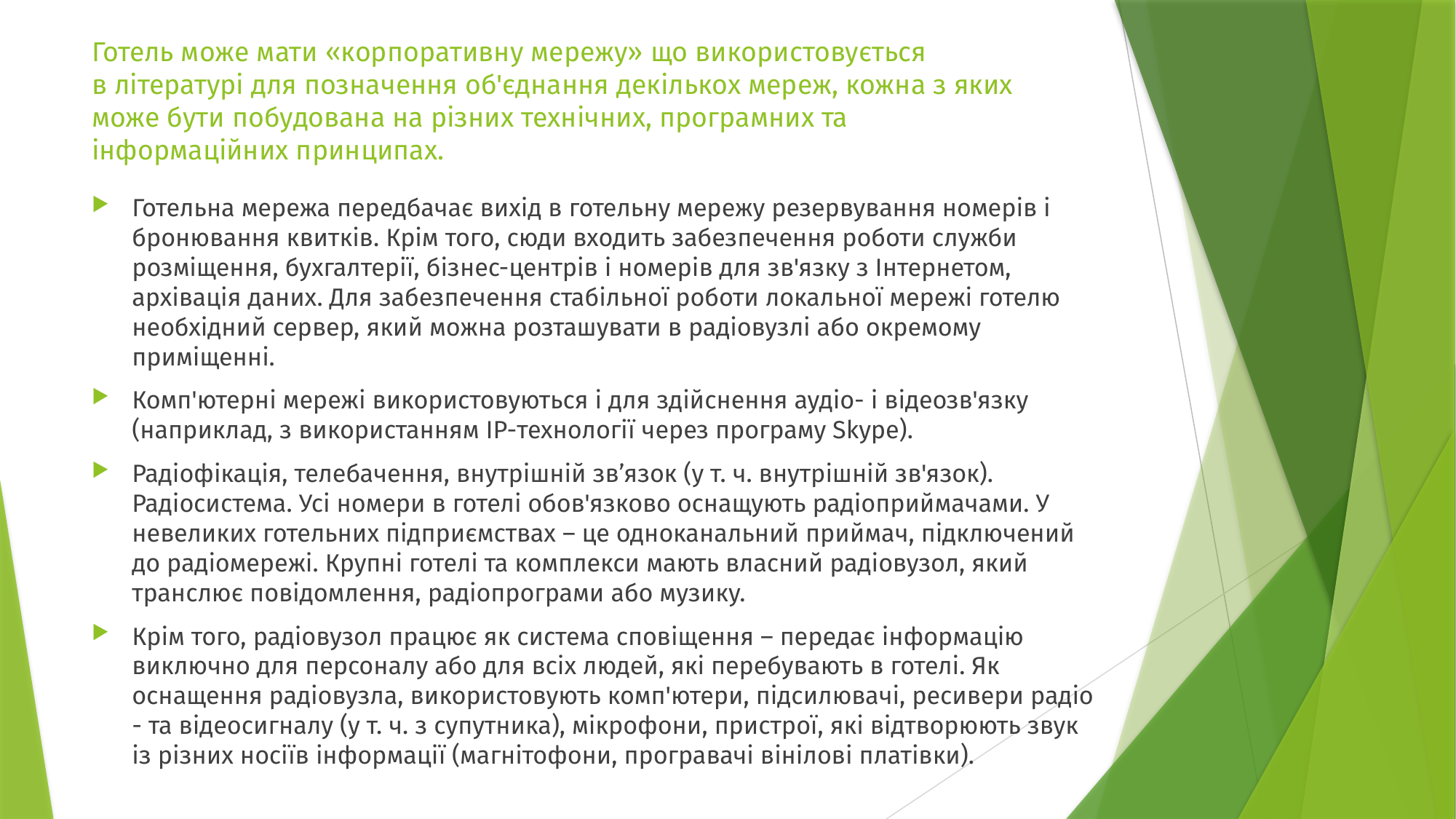

# Готель може мати «корпоративну мережу» що використовується в літературі для позначення об'єднання декількох мереж, кожна з яких може бути побудована на різних технічних, програмних та інформаційних принципах.
Готельна мережа передбачає вихід в готельну мережу резервування номерів і бронювання квитків. Крім того, сюди входить забезпечення роботи служби розміщення, бухгалтерії, бізнес-центрів і номерів для зв'язку з Інтернетом, архівація даних. Для забезпечення стабільної роботи локальної мережі готелю необхідний сервер, який можна розташувати в радіовузлі або окремому приміщенні.
Комп'ютерні мережі використовуються і для здійснення аудіо- і відеозв'язку (наприклад, з використанням IP-технології через програму Skype).
Радіофікація, телебачення, внутрішній зв’язок (у т. ч. внутрішній зв'язок). Радіосистема. Усі номери в готелі обов'язково оснащують радіоприймачами. У невеликих готельних підприємствах – це одноканальний приймач, підключений до радіомережі. Крупні готелі та комплекси мають власний радіовузол, який транслює повідомлення, радіопрограми або музику.
Крім того, радіовузол працює як система сповіщення – передає інформацію виключно для персоналу або для всіх людей, які перебувають в готелі. Як оснащення радіовузла, використовують комп'ютери, підсилювачі, ресивери радіо - та відеосигналу (у т. ч. з супутника), мікрофони, пристрої, які відтворюють звук із різних носіїв інформації (магнітофони, програвачі вінілові платівки).